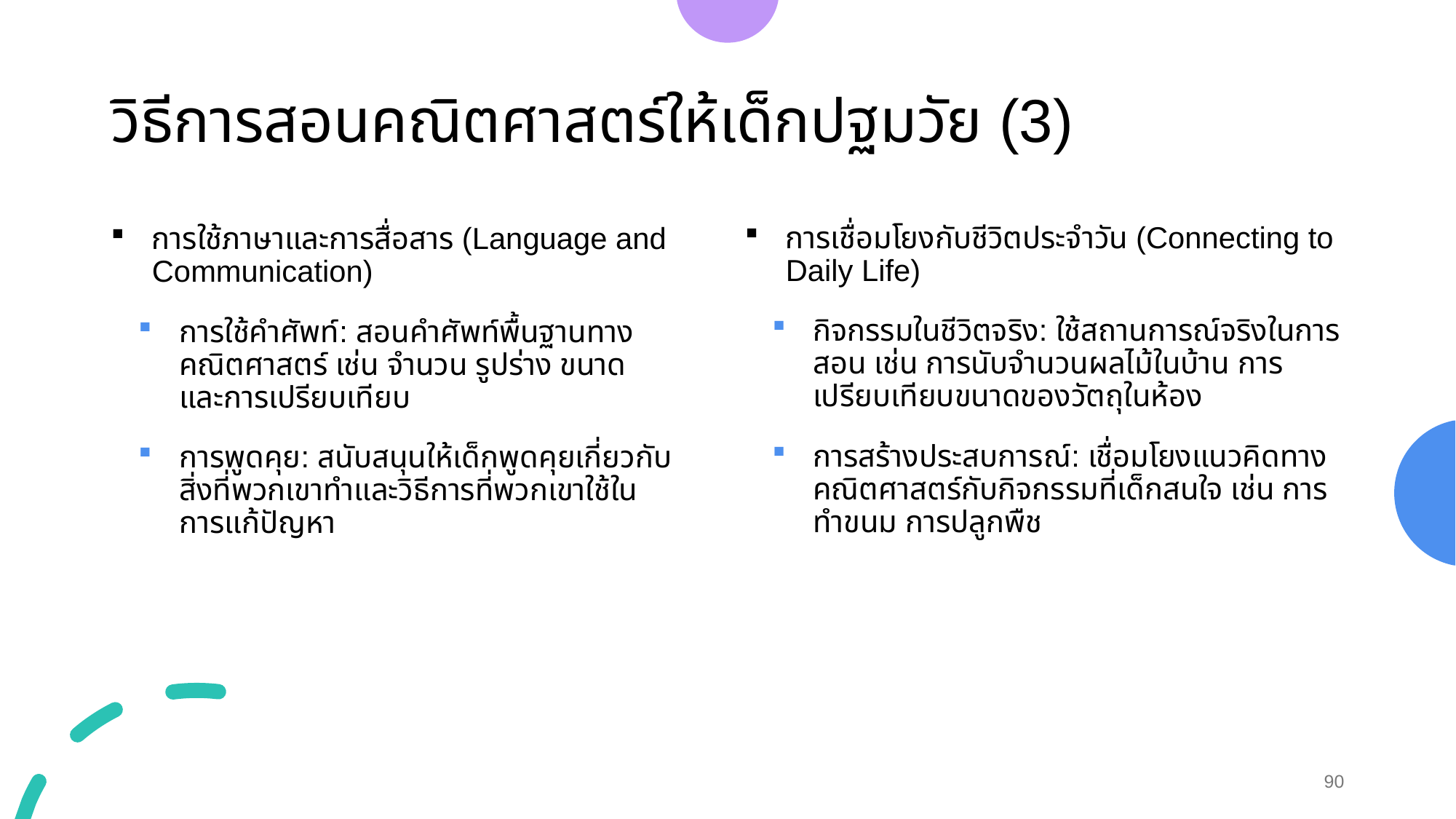

# วิธีการสอนคณิตศาสตร์ให้เด็กปฐมวัย (3)
การเชื่อมโยงกับชีวิตประจำวัน (Connecting to Daily Life)
กิจกรรมในชีวิตจริง: ใช้สถานการณ์จริงในการสอน เช่น การนับจำนวนผลไม้ในบ้าน การเปรียบเทียบขนาดของวัตถุในห้อง
การสร้างประสบการณ์: เชื่อมโยงแนวคิดทางคณิตศาสตร์กับกิจกรรมที่เด็กสนใจ เช่น การทำขนม การปลูกพืช
การใช้ภาษาและการสื่อสาร (Language and Communication)
การใช้คำศัพท์: สอนคำศัพท์พื้นฐานทางคณิตศาสตร์ เช่น จำนวน รูปร่าง ขนาด และการเปรียบเทียบ
การพูดคุย: สนับสนุนให้เด็กพูดคุยเกี่ยวกับสิ่งที่พวกเขาทำและวิธีการที่พวกเขาใช้ในการแก้ปัญหา
90